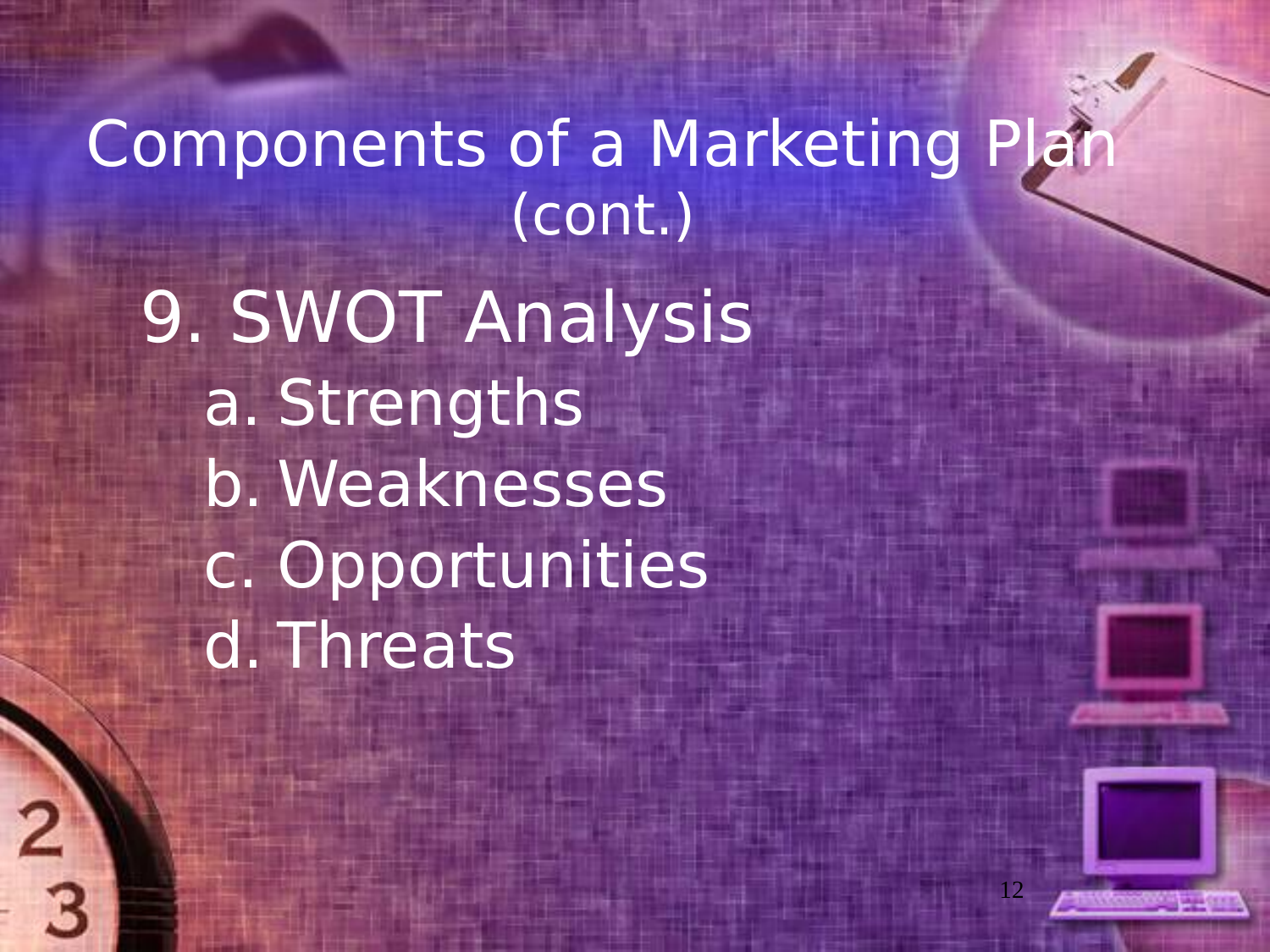

# Components of a Marketing Plan (cont.)
9. SWOT Analysis
Strengths
Weaknesses
Opportunities
Threats
12